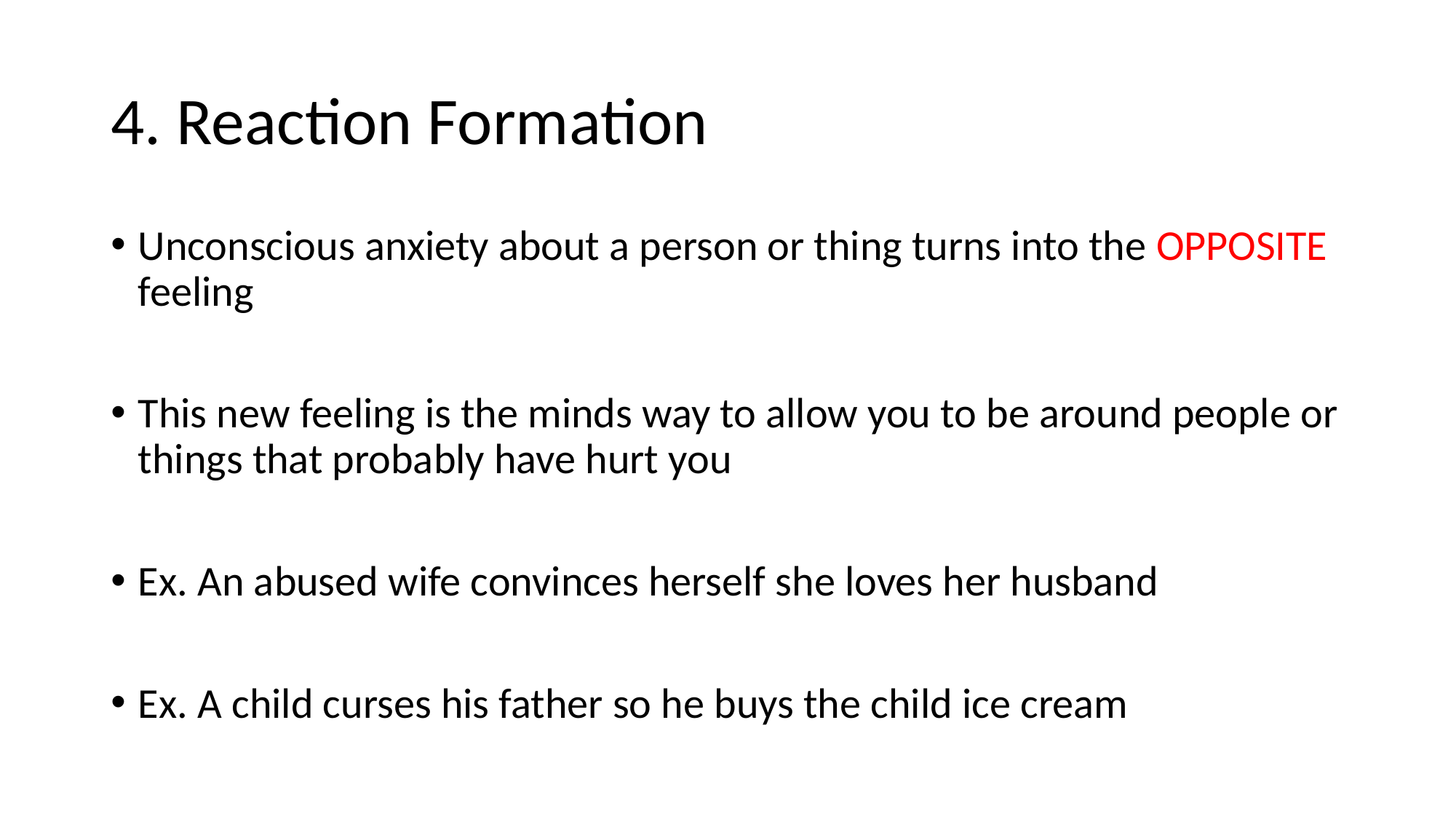

# 4. Reaction Formation
Unconscious anxiety about a person or thing turns into the OPPOSITE feeling

This new feeling is the minds way to allow you to be around people or things that probably have hurt you

Ex. An abused wife convinces herself she loves her husband

Ex. A child curses his father so he buys the child ice cream